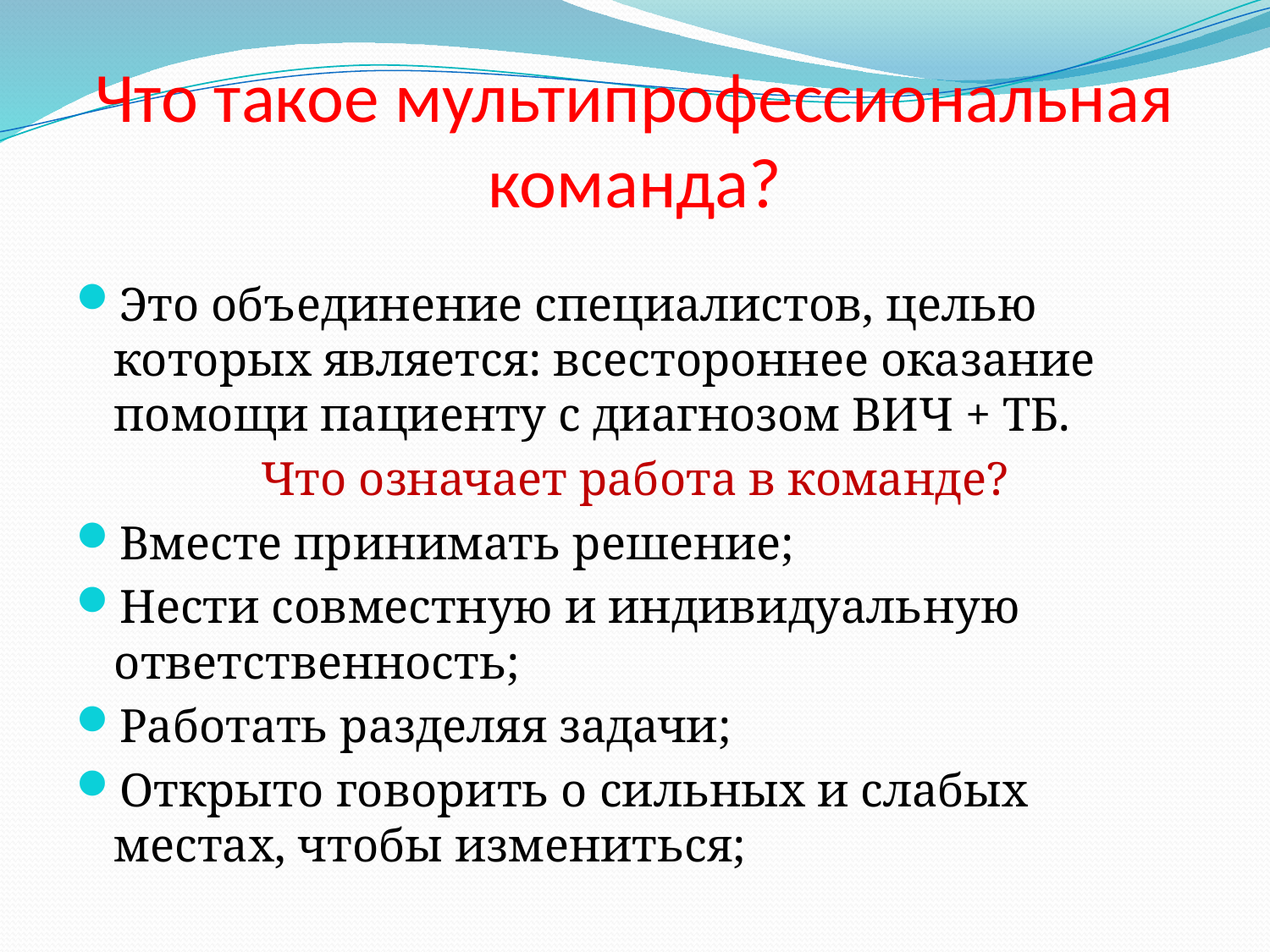

# Что такое мультипрофессиональная команда?
Это объединение специалистов, целью которых является: всестороннее оказание помощи пациенту с диагнозом ВИЧ + ТБ.
Что означает работа в команде?
Вместе принимать решение;
Нести совместную и индивидуальную ответственность;
Работать разделяя задачи;
Открыто говорить о сильных и слабых местах, чтобы измениться;